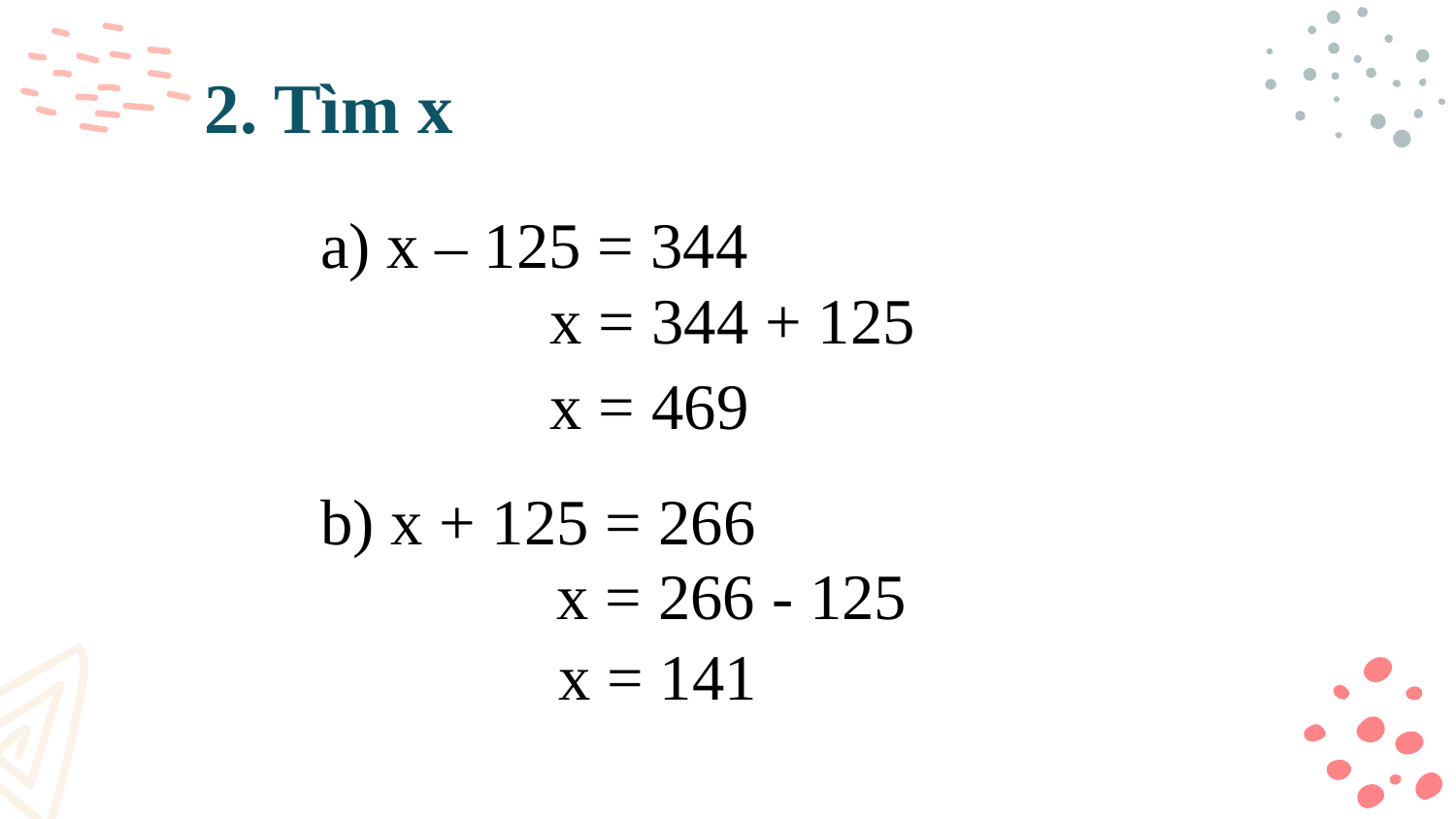

# 2. Tìm x
a) x – 125 = 344
x = 344 + 125
x = 469
b) x + 125 = 266
x = 266 - 125
x = 141